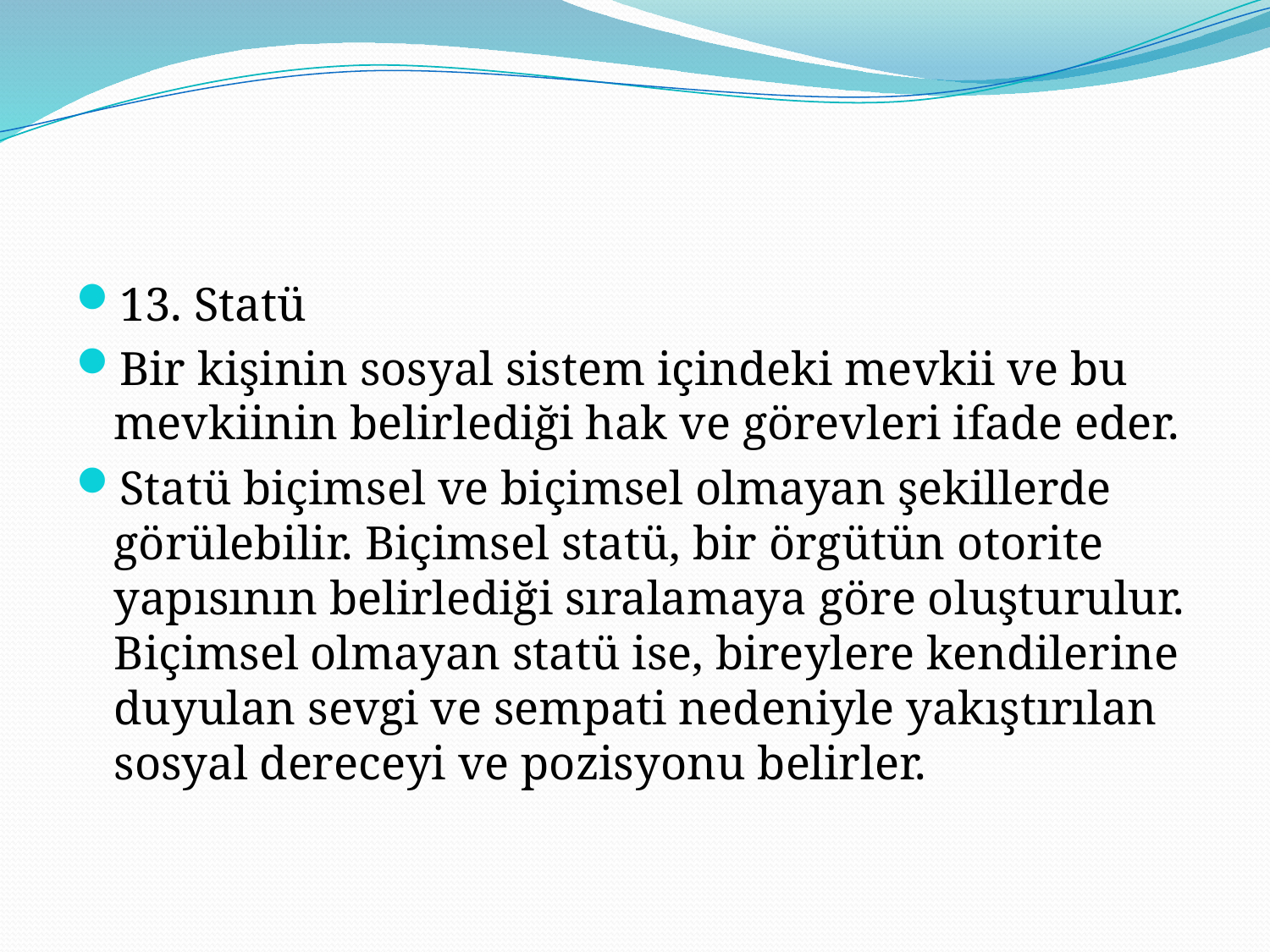

#
13. Statü
Bir kişinin sosyal sistem içindeki mevkii ve bu mevkiinin belirlediği hak ve görevleri ifade eder.
Statü biçimsel ve biçimsel olmayan şekillerde görülebilir. Biçimsel statü, bir örgütün otorite yapısının belirlediği sıralamaya göre oluşturulur. Biçimsel olmayan statü ise, bireylere kendilerine duyulan sevgi ve sempati nedeniyle yakıştırılan sosyal dereceyi ve pozisyonu belirler.